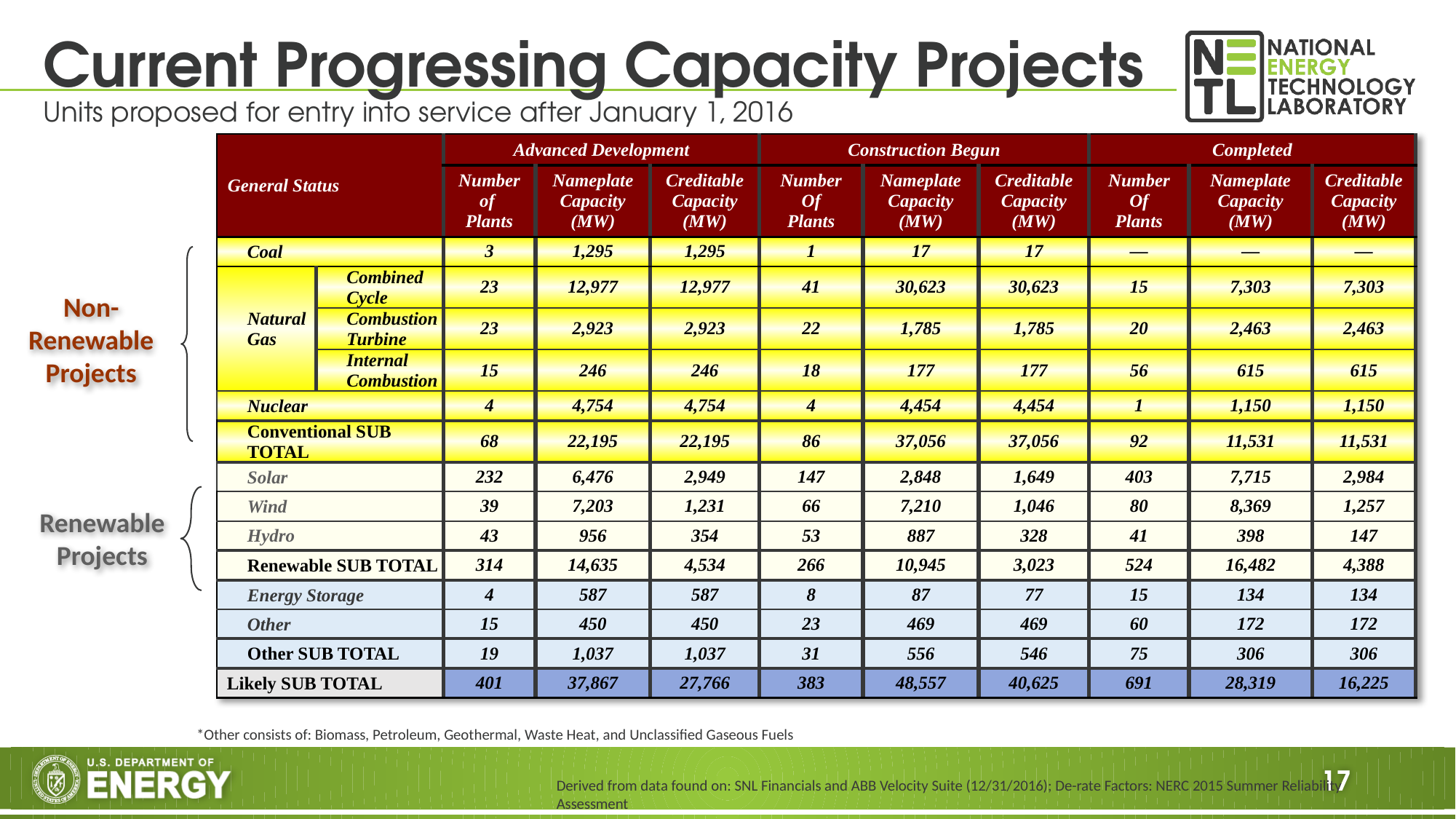

# Current Progressing Capacity Projects
Units proposed for entry into service after January 1, 2016
| General Status |  | Advanced Development |  |  | Construction Begun |  |  | Completed |  |  |
| --- | --- | --- | --- | --- | --- | --- | --- | --- | --- | --- |
|  |  | Number of Plants | Nameplate Capacity (MW) | Creditable Capacity (MW) | Number Of Plants | Nameplate Capacity (MW) | Creditable Capacity (MW) | Number Of Plants | Nameplate Capacity (MW) | Creditable Capacity (MW) |
| Coal |  | 3 | 1,295 | 1,295 | 1 | 17 | 17 | — | — | — |
| Natural Gas | Combined Cycle | 23 | 12,977 | 12,977 | 41 | 30,623 | 30,623 | 15 | 7,303 | 7,303 |
|  | Combustion Turbine | 23 | 2,923 | 2,923 | 22 | 1,785 | 1,785 | 20 | 2,463 | 2,463 |
|  | Internal Combustion | 15 | 246 | 246 | 18 | 177 | 177 | 56 | 615 | 615 |
| Nuclear |  | 4 | 4,754 | 4,754 | 4 | 4,454 | 4,454 | 1 | 1,150 | 1,150 |
| Conventional SUB TOTAL |  | 68 | 22,195 | 22,195 | 86 | 37,056 | 37,056 | 92 | 11,531 | 11,531 |
| Solar |  | 232 | 6,476 | 2,949 | 147 | 2,848 | 1,649 | 403 | 7,715 | 2,984 |
| Wind |  | 39 | 7,203 | 1,231 | 66 | 7,210 | 1,046 | 80 | 8,369 | 1,257 |
| Hydro |  | 43 | 956 | 354 | 53 | 887 | 328 | 41 | 398 | 147 |
| Renewable SUB TOTAL |  | 314 | 14,635 | 4,534 | 266 | 10,945 | 3,023 | 524 | 16,482 | 4,388 |
| Energy Storage |  | 4 | 587 | 587 | 8 | 87 | 77 | 15 | 134 | 134 |
| Other |  | 15 | 450 | 450 | 23 | 469 | 469 | 60 | 172 | 172 |
| Other SUB TOTAL |  | 19 | 1,037 | 1,037 | 31 | 556 | 546 | 75 | 306 | 306 |
| Likely SUB TOTAL |  | 401 | 37,867 | 27,766 | 383 | 48,557 | 40,625 | 691 | 28,319 | 16,225 |

Non-Renewable Projects

Renewable Projects
*Other consists of: Biomass, Petroleum, Geothermal, Waste Heat, and Unclassified Gaseous Fuels
Derived from data found on: SNL Financials and ABB Velocity Suite (12/31/2016); De-rate Factors: NERC 2015 Summer Reliability Assessment